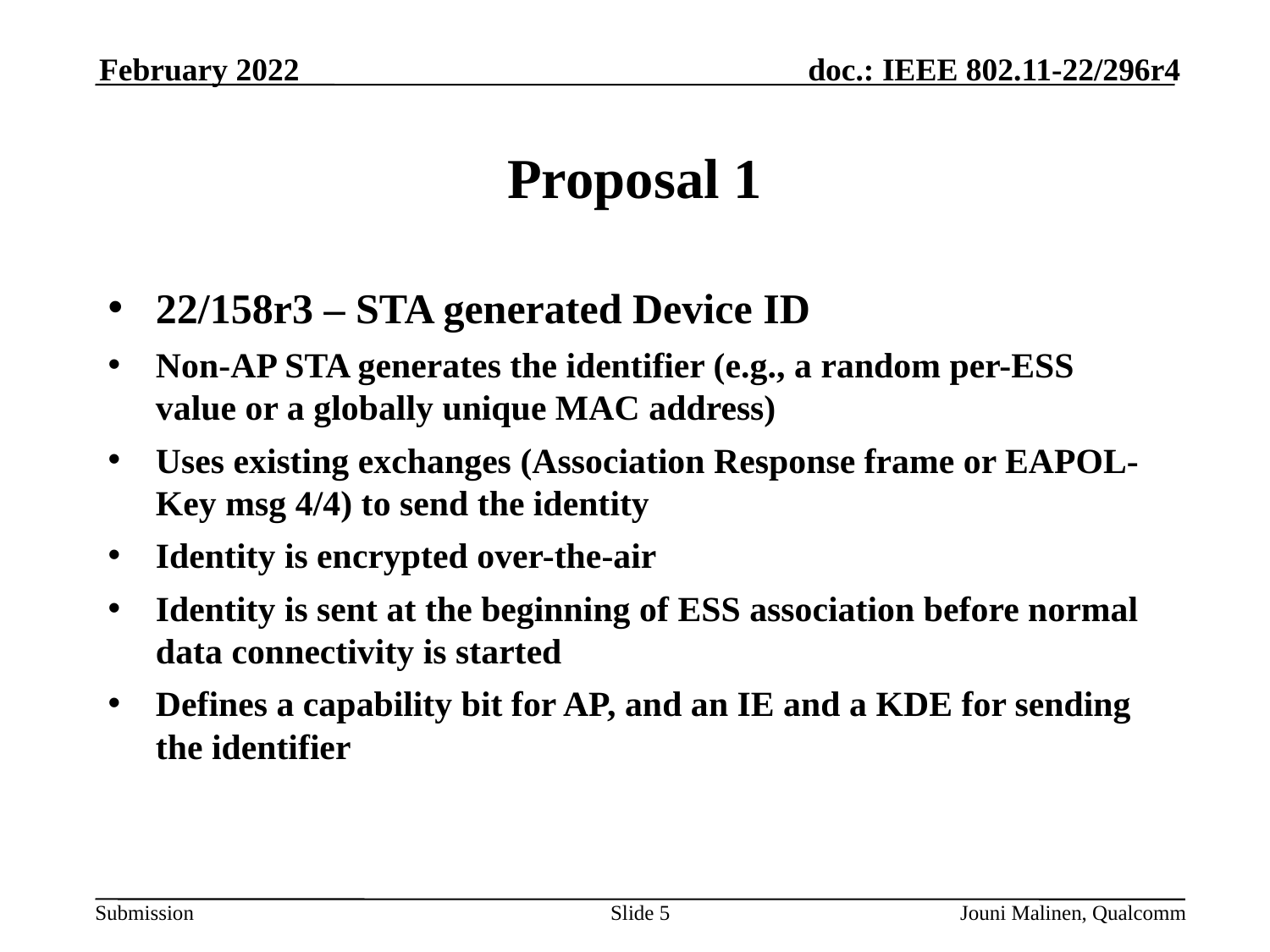

February 2022
# Proposal 1
22/158r3 – STA generated Device ID
Non-AP STA generates the identifier (e.g., a random per-ESS value or a globally unique MAC address)
Uses existing exchanges (Association Response frame or EAPOL-Key msg 4/4) to send the identity
Identity is encrypted over-the-air
Identity is sent at the beginning of ESS association before normal data connectivity is started
Defines a capability bit for AP, and an IE and a KDE for sending the identifier
Slide 5
Jouni Malinen, Qualcomm